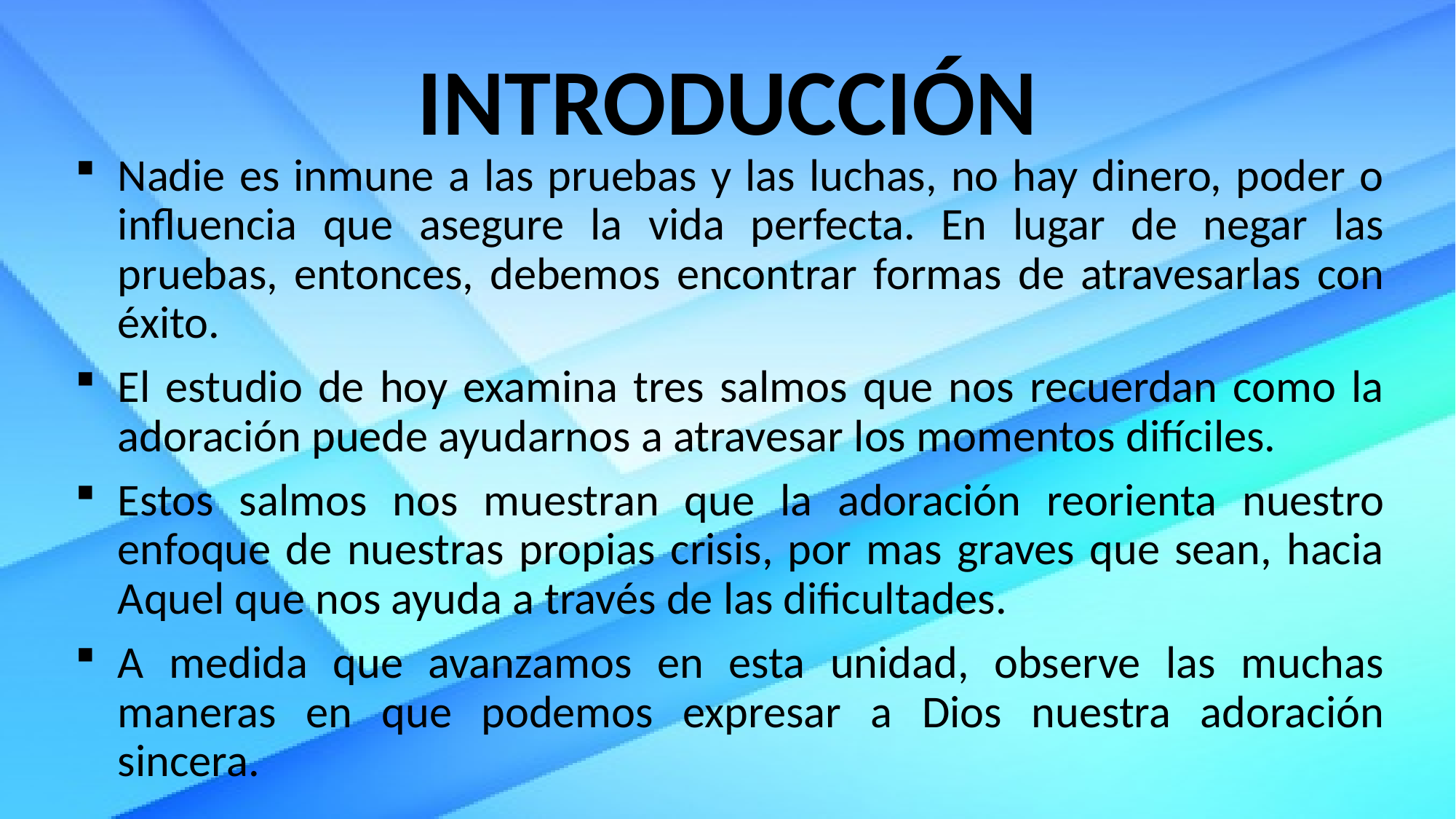

# INTRODUCCIÓN
Nadie es inmune a las pruebas y las luchas, no hay dinero, poder o influencia que asegure la vida perfecta. En lugar de negar las pruebas, entonces, debemos encontrar formas de atravesarlas con éxito.
El estudio de hoy examina tres salmos que nos recuerdan como la adoración puede ayudarnos a atravesar los momentos difíciles.
Estos salmos nos muestran que la adoración reorienta nuestro enfoque de nuestras propias crisis, por mas graves que sean, hacia Aquel que nos ayuda a través de las dificultades.
A medida que avanzamos en esta unidad, observe las muchas maneras en que podemos expresar a Dios nuestra adoración sincera.